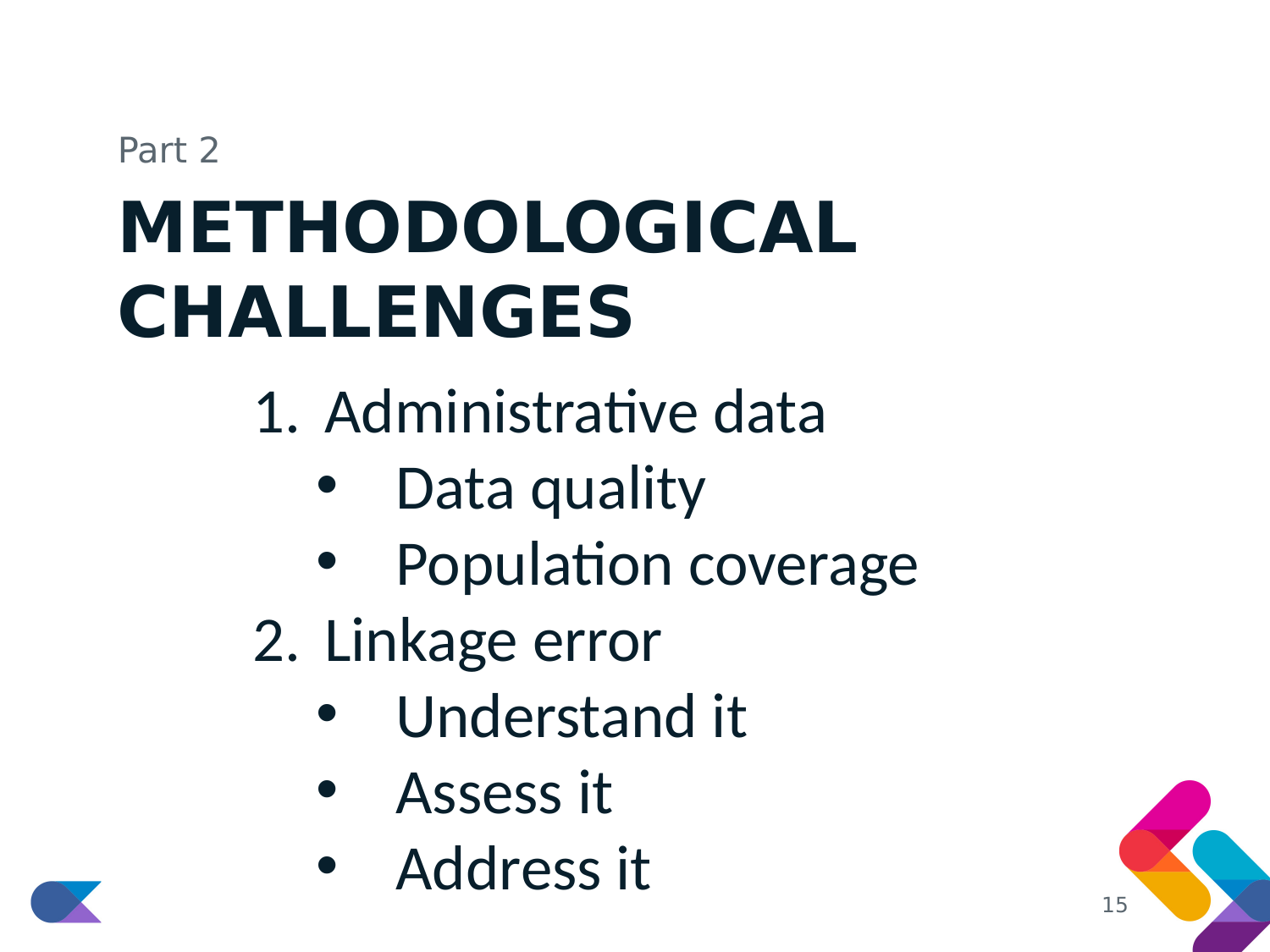

Part 2
# Methodological challenges
Administrative data
Data quality
Population coverage
Linkage error
Understand it
Assess it
Address it
15